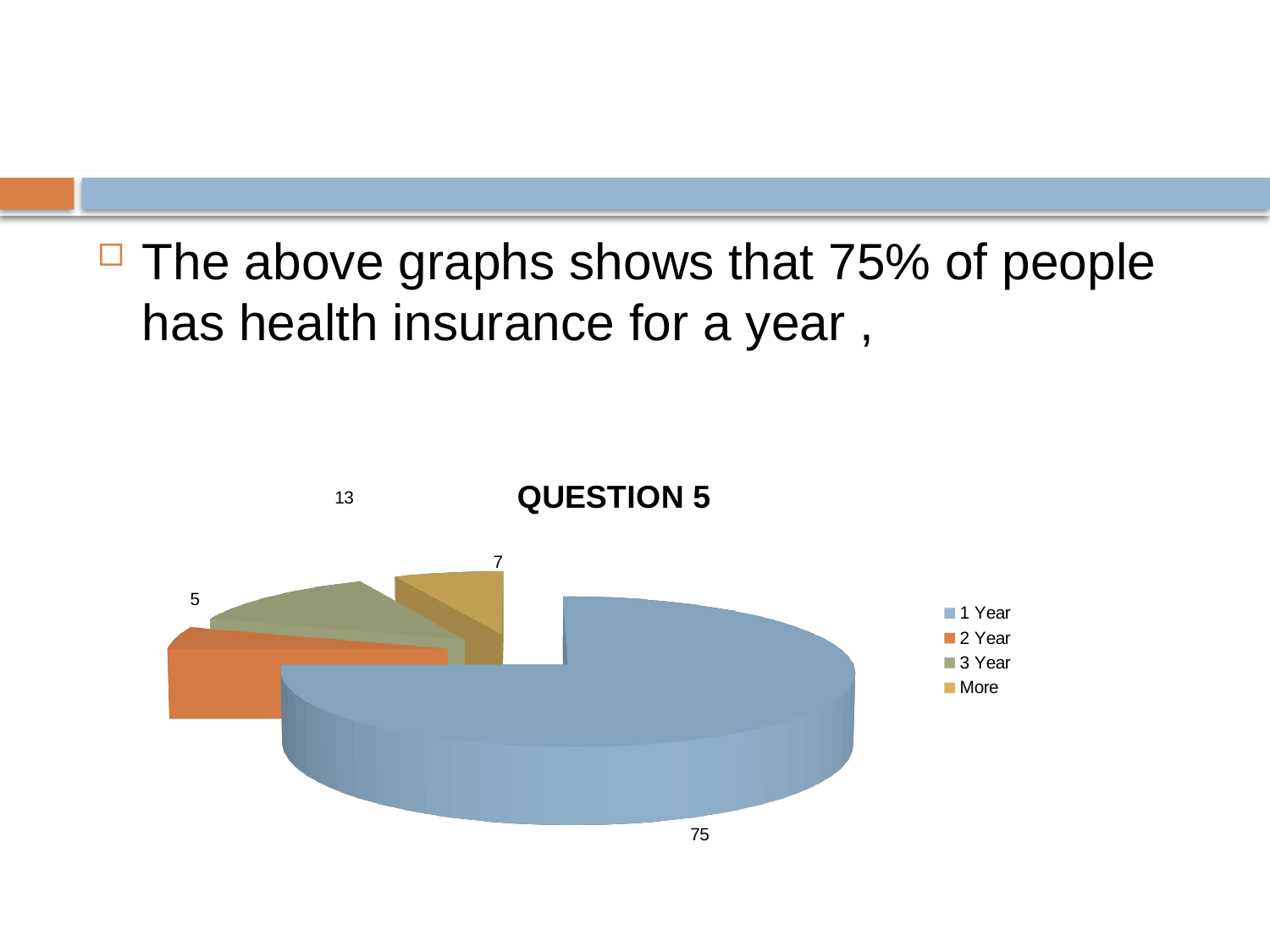

#
The above graphs shows that 75% of people has health insurance for a year ,

[unsupported chart]